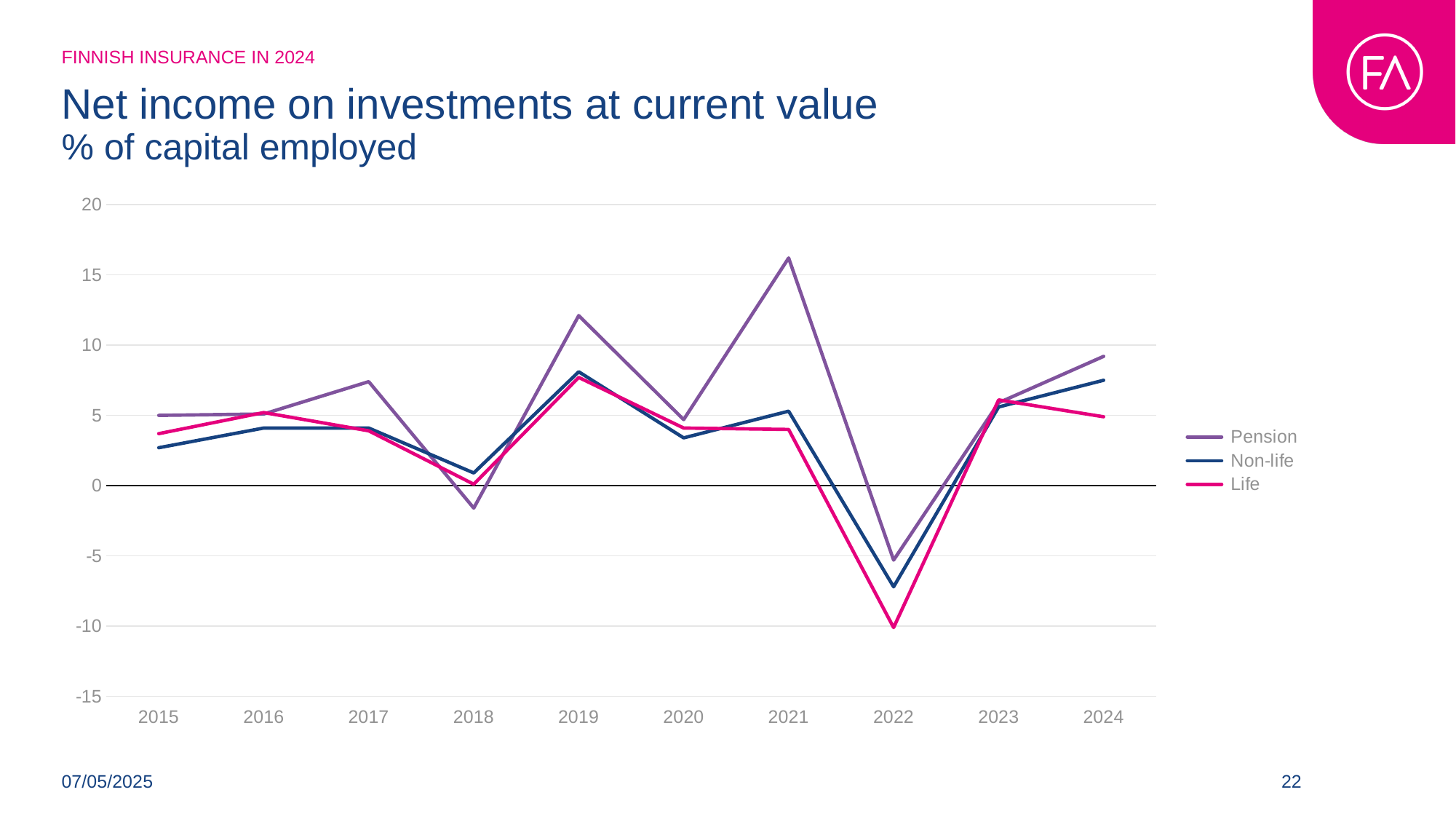

FINNISH INSURANCE IN 2024
# Net income on investments at current value % of capital employed

### Chart

| Category |  Pension |  Non-life |  Life |
|---|---|---|---|
| 2015 | 5.0 | 2.7 | 3.7 |
| 2016 | 5.1 | 4.1 | 5.2 |
| 2017 | 7.4 | 4.1 | 3.9 |
| 2018 | -1.6 | 0.9 | 0.1 |
| 2019 | 12.1 | 8.1 | 7.7 |
| 2020 | 4.7 | 3.4 | 4.1 |
| 2021 | 16.2 | 5.3 | 4.0 |
| 2022 | -5.3 | -7.2 | -10.1 |
| 2023 | 5.9 | 5.6 | 6.1 |
| 2024 | 9.2 | 7.5 | 4.9 |
07/05/2025
22